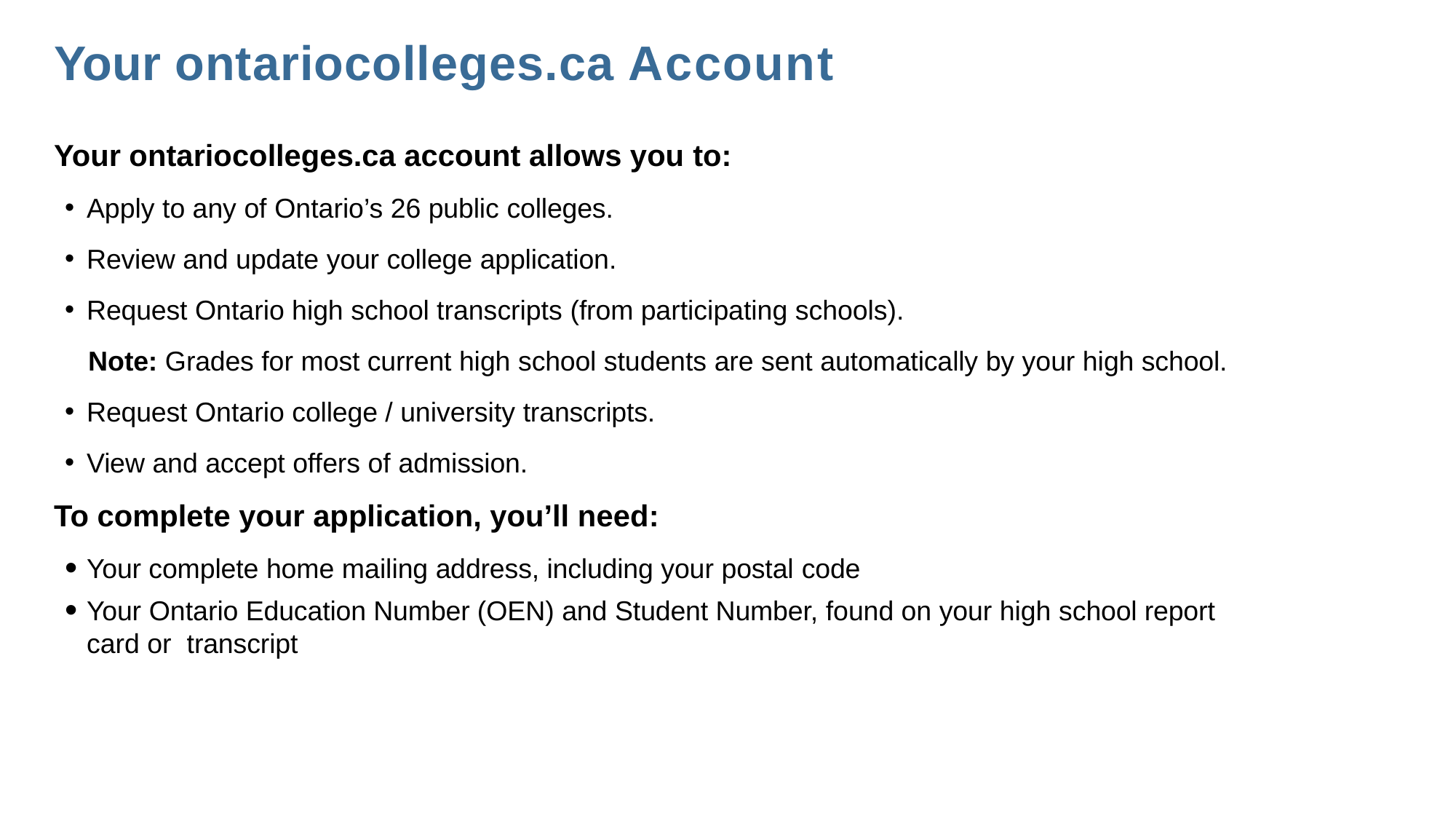

# Your ontariocolleges.ca Account
Your ontariocolleges.ca account allows you to:
Apply to any of Ontario’s 26 public colleges.
Review and update your college application.
Request Ontario high school transcripts (from participating schools).
Note: Grades for most current high school students are sent automatically by your high school.
Request Ontario college / university transcripts.
View and accept offers of admission.
To complete your application, you’ll need:
Your complete home mailing address, including your postal code
Your Ontario Education Number (OEN) and Student Number, found on your high school report card or  transcript